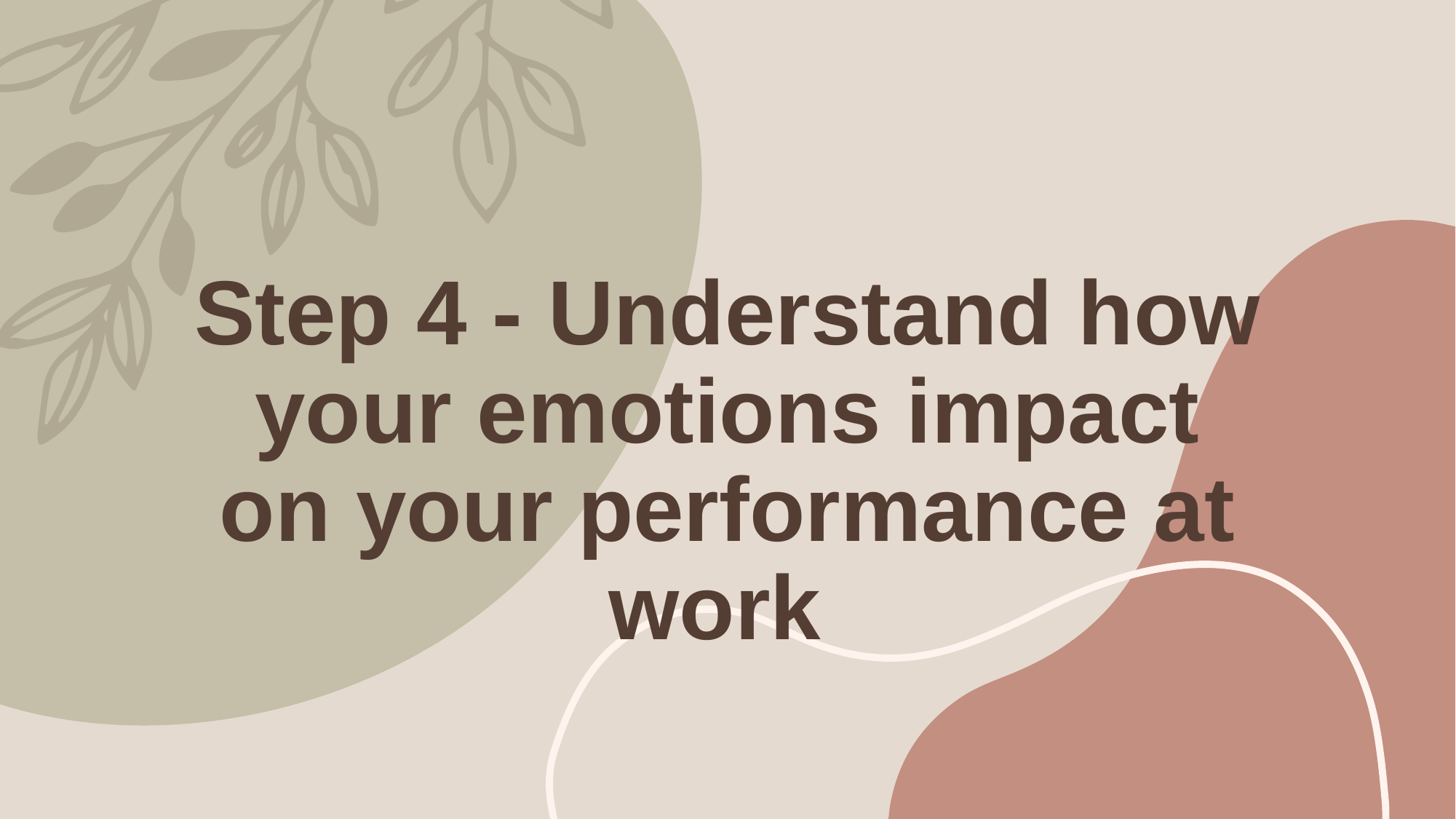

# Step 4 - Understand how your emotions impact on your performance at work